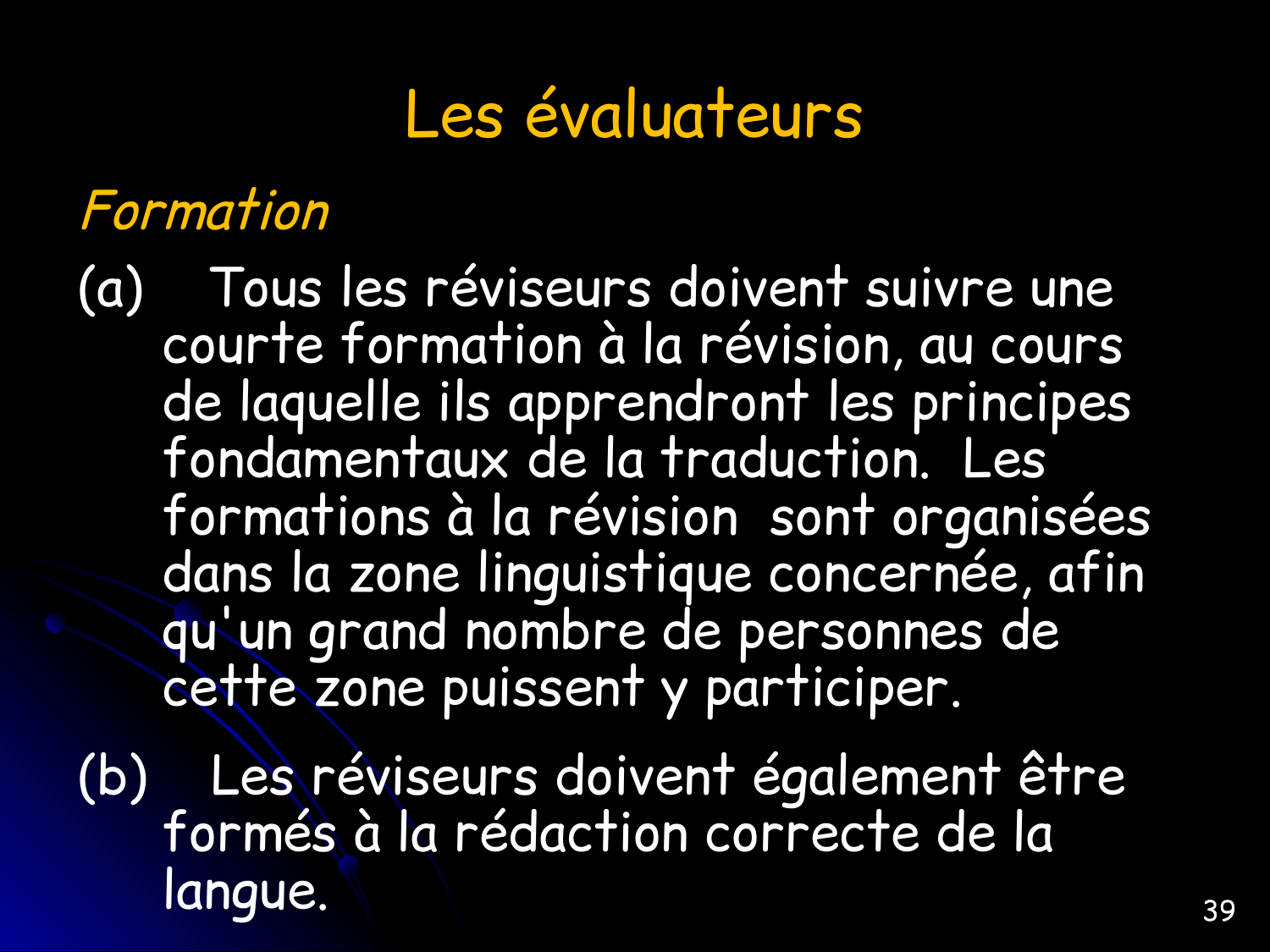

# Les évaluateurs
Formation
(a)    Tous les réviseurs doivent suivre une courte formation à la révision, au cours de laquelle ils apprendront les principes fondamentaux de la traduction.  Les formations à la révision  sont organisées dans la zone linguistique concernée, afin qu'un grand nombre de personnes de cette zone puissent y participer.
(b)    Les réviseurs doivent également être formés à la rédaction correcte de la langue.
39